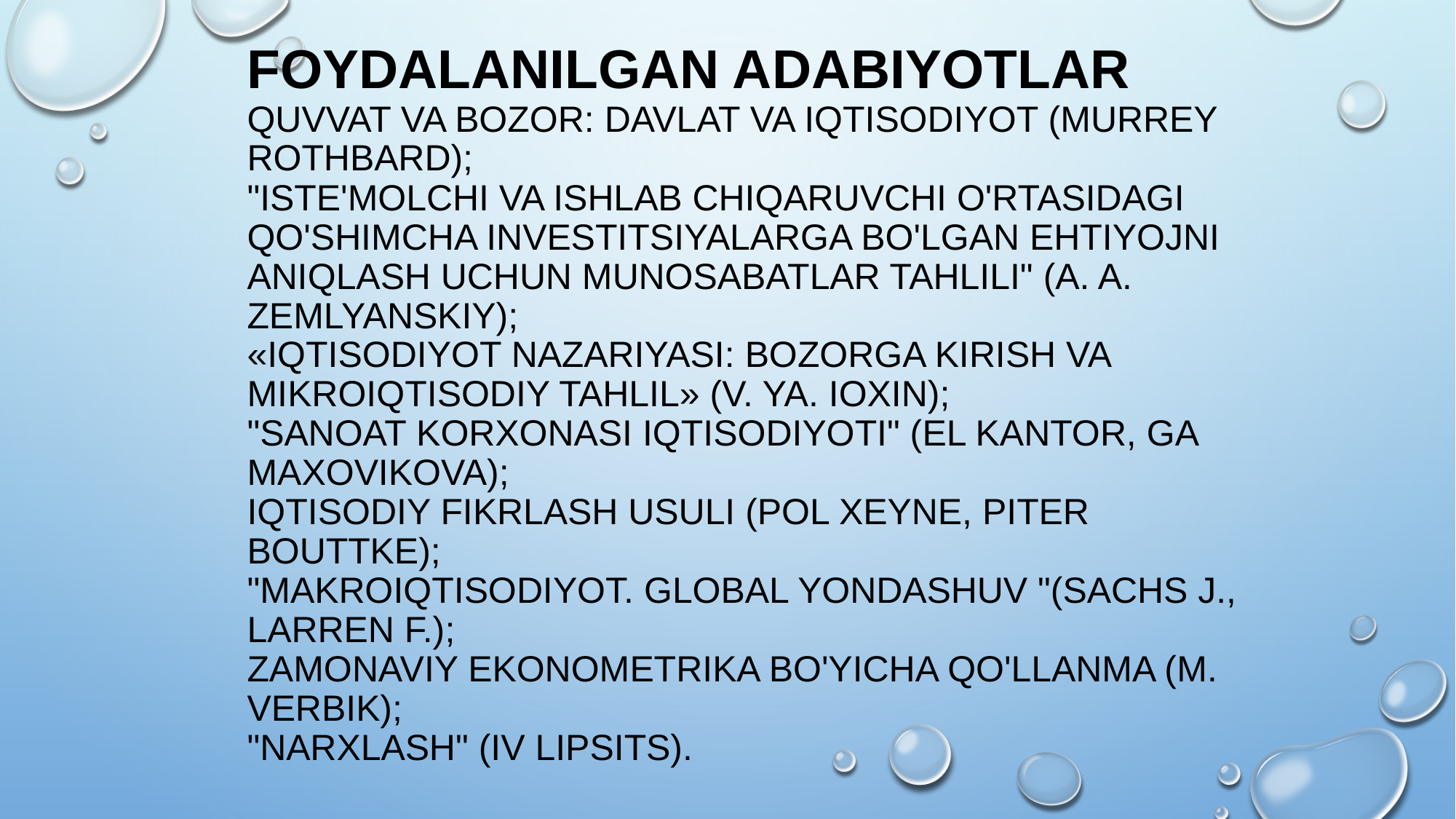

# Foydalanilgan adabiyotlar Quvvat va bozor: davlat va iqtisodiyot (Murrey Rothbard); "Iste'molchi va ishlab chiqaruvchi o'rtasidagi qo'shimcha investitsiyalarga bo'lgan ehtiyojni aniqlash uchun munosabatlar tahlili" (A. A. Zemlyanskiy); «Iqtisodiyot nazariyasi: bozorga kirish va mikroiqtisodiy tahlil» (V. Ya. Ioxin); "Sanoat korxonasi iqtisodiyoti" (EL Kantor, GA Maxovikova); Iqtisodiy fikrlash usuli (Pol Xeyne, Piter Bouttke); "Makroiqtisodiyot. Global yondashuv "(Sachs J., Larren F.); Zamonaviy ekonometrika bo'yicha qo'llanma (M. Verbik); "Narxlash" (IV Lipsits).